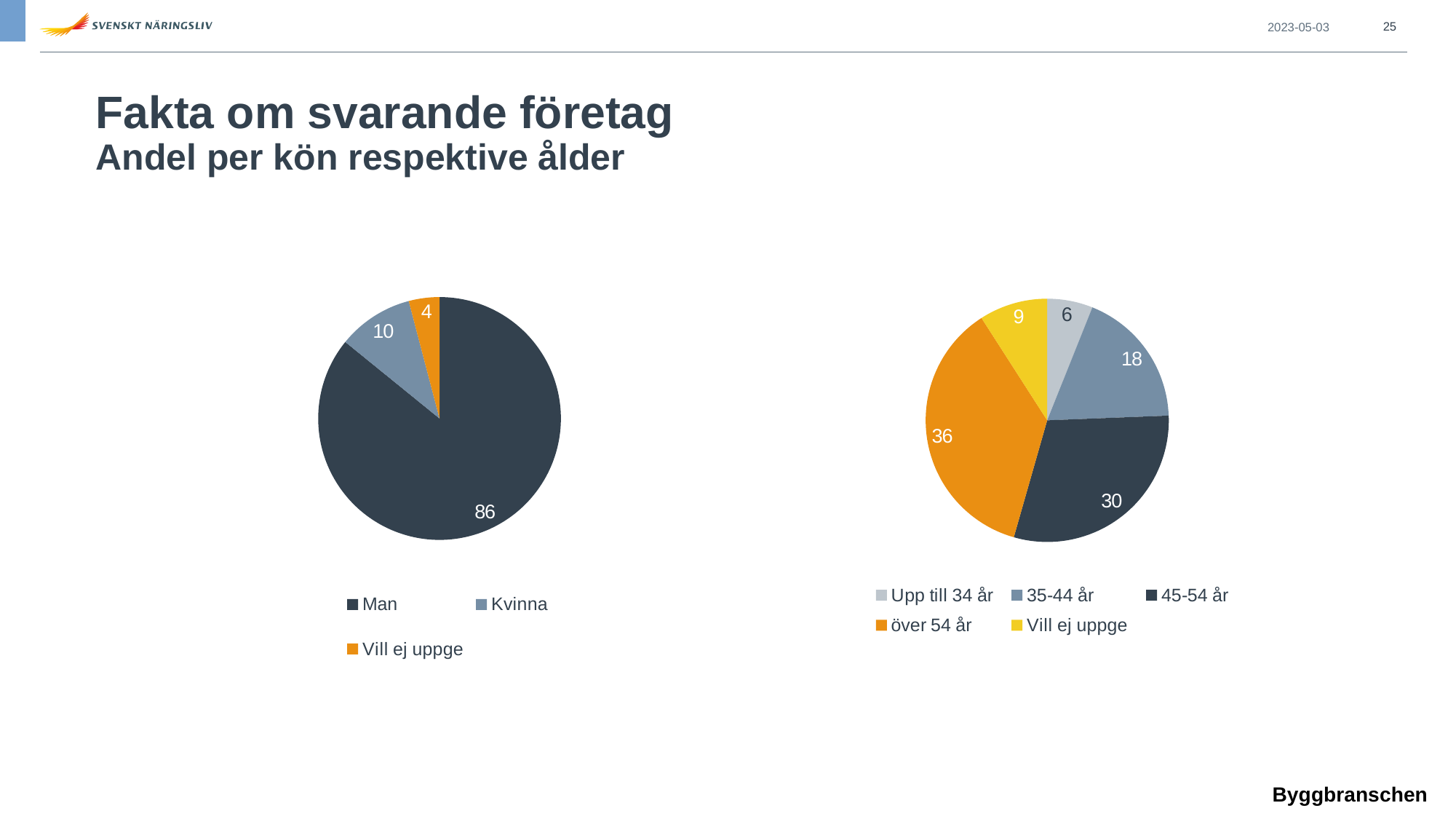

2023-05-03
25
Fakta om svarande företag
Andel per kön respektive ålder

### Chart

| Category | bransch |
|---|---|
| Man | 85.84761321909424 |
| Kvinna | 10.067319461444301 |
| Vill ej uppge | 4.08506731946144 |

### Chart

| Category | bransch |
|---|---|
| Upp till 34 år | 6.0615244734050595 |
| 35-44 år | 18.32095772086679 |
| 45-54 år | 30.050007576905593 |
| över 54 år | 36.47522351871495 |
| Vill ej uppge | 9.09228671010759 |
Byggbranschen